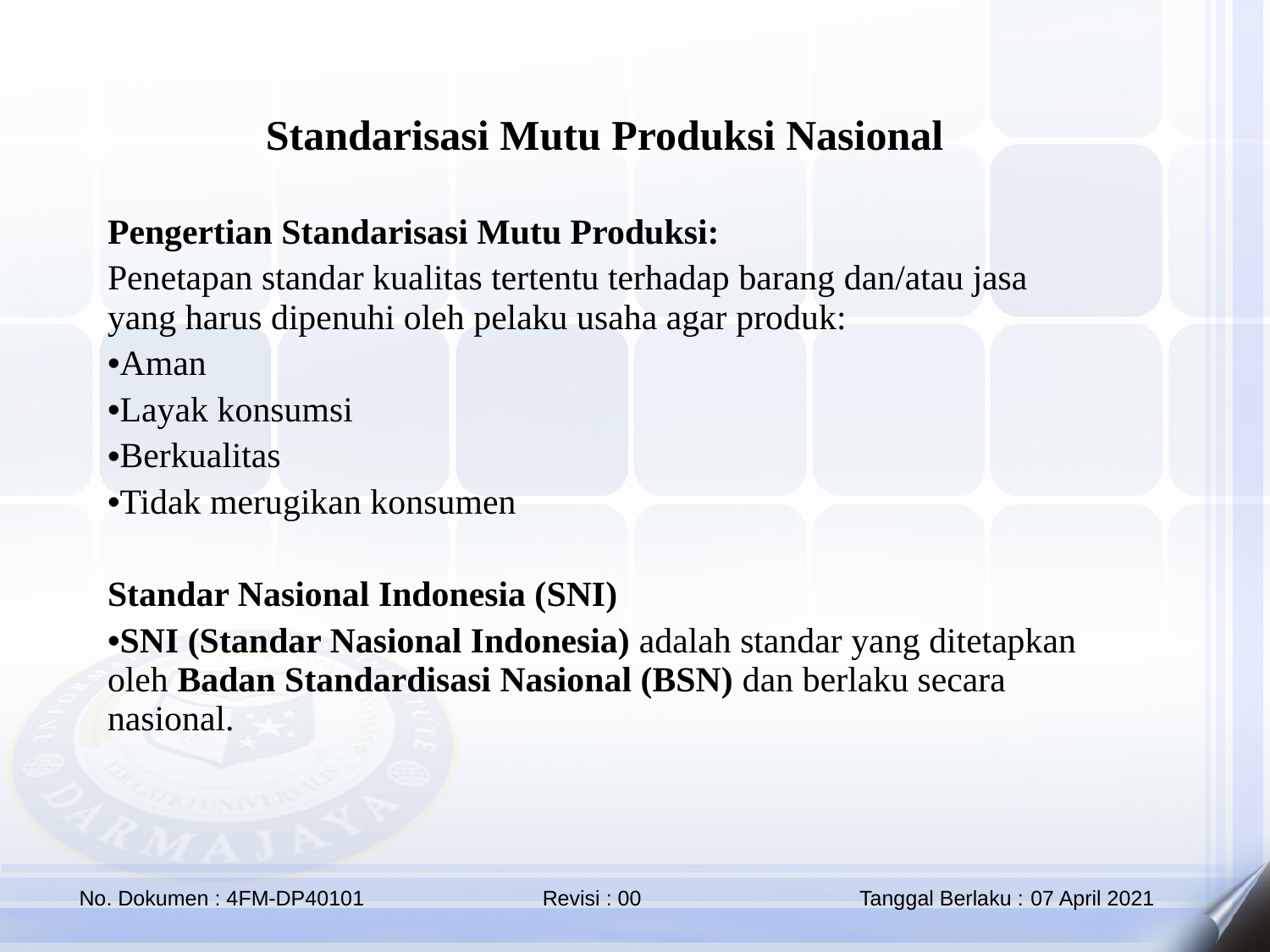

Standarisasi Mutu Produksi Nasional

Pengertian Standarisasi Mutu Produksi:
Penetapan standar kualitas tertentu terhadap barang dan/atau jasa yang harus dipenuhi oleh pelaku usaha agar produk:
Aman
Layak konsumsi
Berkualitas
Tidak merugikan konsumen

Standar Nasional Indonesia (SNI)
SNI (Standar Nasional Indonesia) adalah standar yang ditetapkan oleh Badan Standardisasi Nasional (BSN) dan berlaku secara nasional.